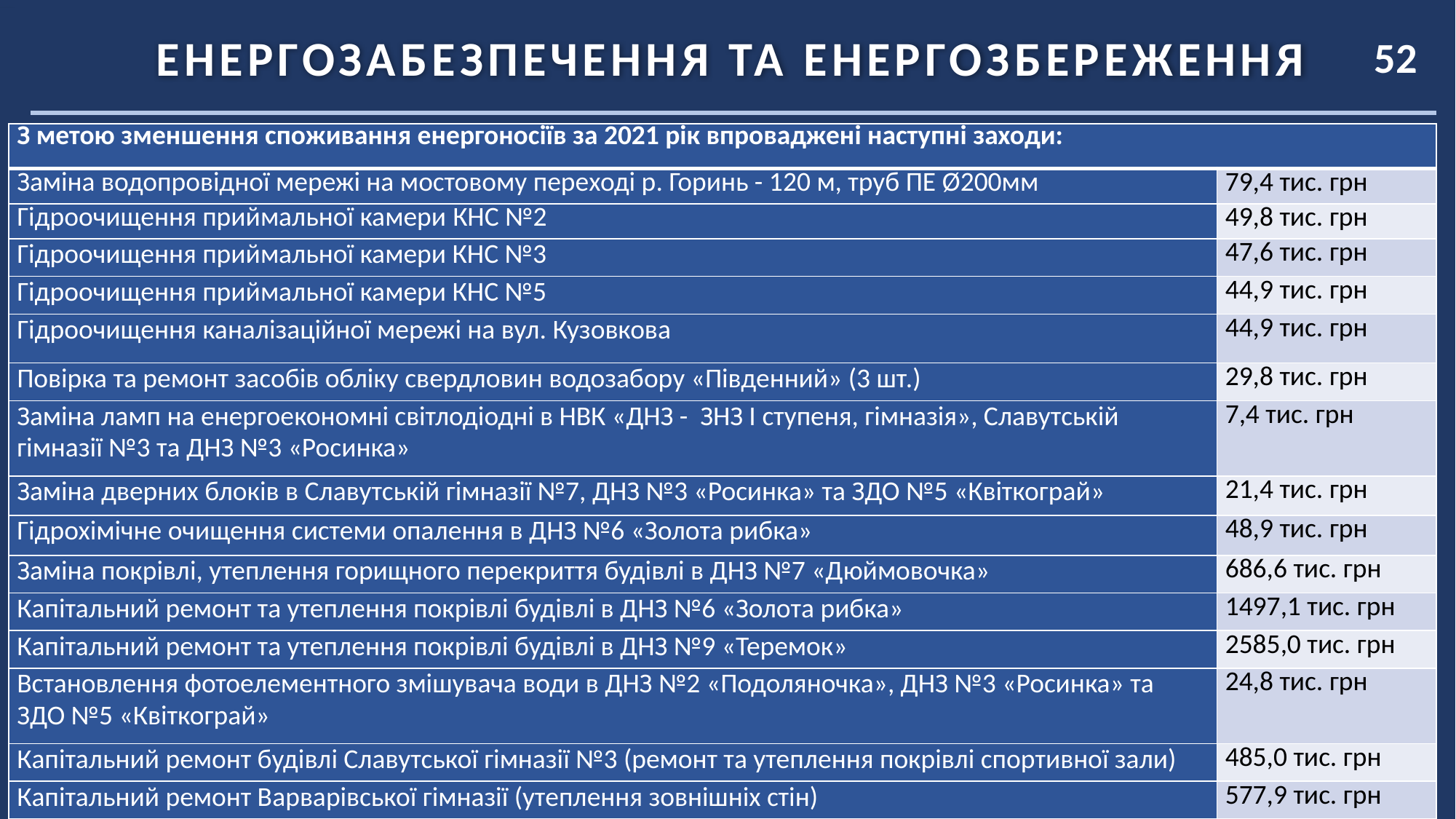

ЕНЕРГОЗАБЕЗПЕЧЕННЯ ТА ЕНЕРГОЗБЕРЕЖЕННЯ

52
| З метою зменшення споживання енергоносіїв за 2021 рік впроваджені наступні заходи: |  |
| --- | --- |
| Заміна водопровідної мережі на мостовому переході р. Горинь - 120 м, труб ПЕ Ø200мм | 79,4 тис. грн |
| Гідроочищення приймальної камери КНС №2 | 49,8 тис. грн |
| Гідроочищення приймальної камери КНС №3 | 47,6 тис. грн |
| Гідроочищення приймальної камери КНС №5 | 44,9 тис. грн |
| Гідроочищення каналізаційної мережі на вул. Кузовкова | 44,9 тис. грн |
| Повірка та ремонт засобів обліку свердловин водозабору «Південний» (3 шт.) | 29,8 тис. грн |
| Заміна ламп на енергоекономні світлодіодні в НВК «ДНЗ - ЗНЗ І ступеня, гімназія», Славутській гімназії №3 та ДНЗ №3 «Росинка» | 7,4 тис. грн |
| Заміна дверних блоків в Славутській гімназії №7, ДНЗ №3 «Росинка» та ЗДО №5 «Квіткограй» | 21,4 тис. грн |
| Гідрохімічне очищення системи опалення в ДНЗ №6 «Золота рибка» | 48,9 тис. грн |
| Заміна покрівлі, утеплення горищного перекриття будівлі в ДНЗ №7 «Дюймовочка» | 686,6 тис. грн |
| Капітальний ремонт та утеплення покрівлі будівлі в ДНЗ №6 «Золота рибка» | 1497,1 тис. грн |
| Капітальний ремонт та утеплення покрівлі будівлі в ДНЗ №9 «Теремок» | 2585,0 тис. грн |
| Встановлення фотоелементного змішувача води в ДНЗ №2 «Подоляночка», ДНЗ №3 «Росинка» та ЗДО №5 «Квіткограй» | 24,8 тис. грн |
| Капітальний ремонт будівлі Славутської гімназії №3 (ремонт та утеплення покрівлі спортивної зали) | 485,0 тис. грн |
| Капітальний ремонт Варварівської гімназії (утеплення зовнішніх стін) | 577,9 тис. грн |